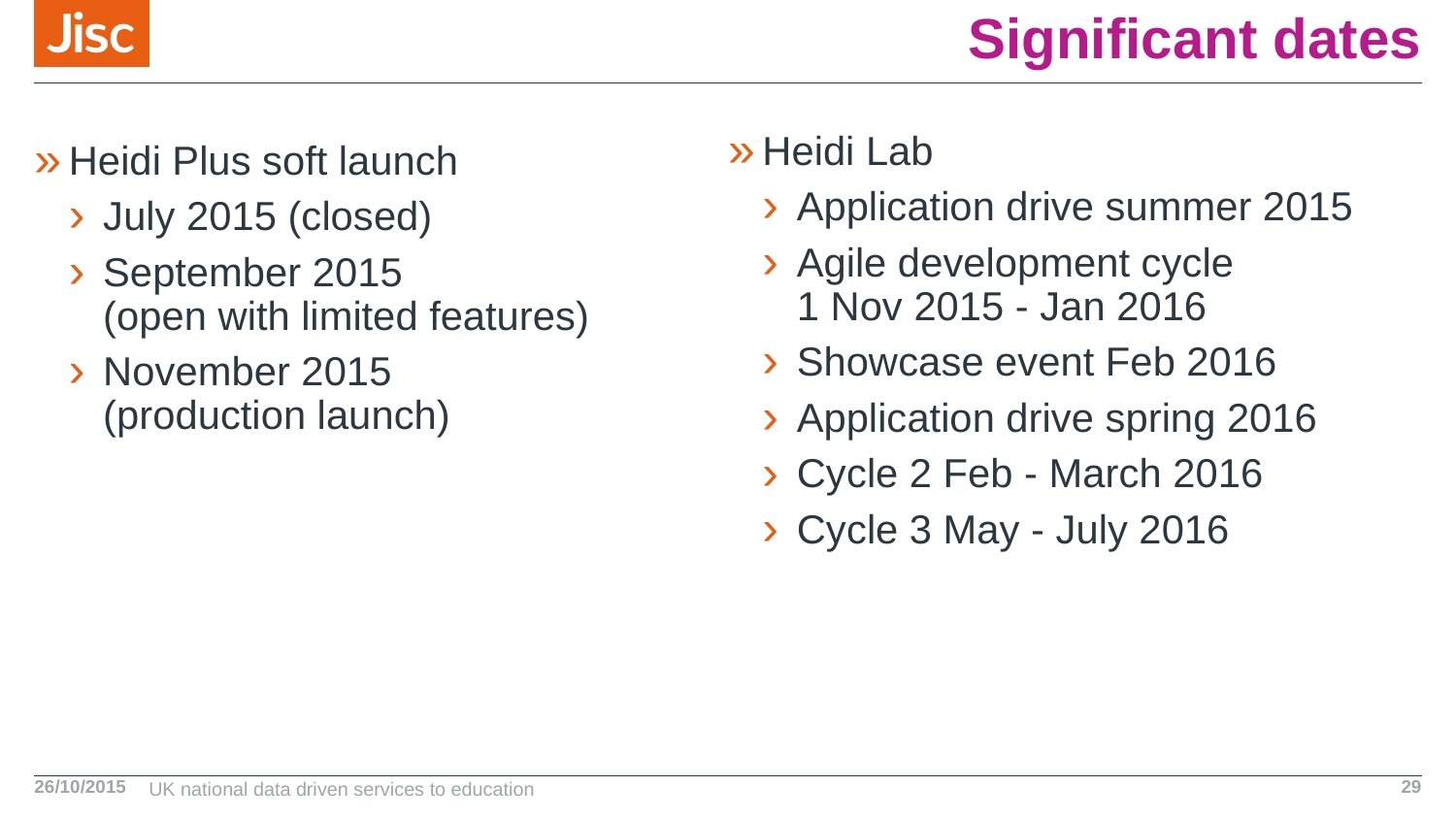

# Significant dates
Heidi Lab
Application drive summer 2015
Agile development cycle
1 Nov 2015 - Jan 2016
Showcase event Feb 2016
Application drive spring 2016
Cycle 2 Feb - March 2016
Cycle 3 May - July 2016
Heidi Plus soft launch
July 2015 (closed)
September 2015
(open with limited features)
November 2015
(production launch)

26/10/2015
UK national data driven services to education
29